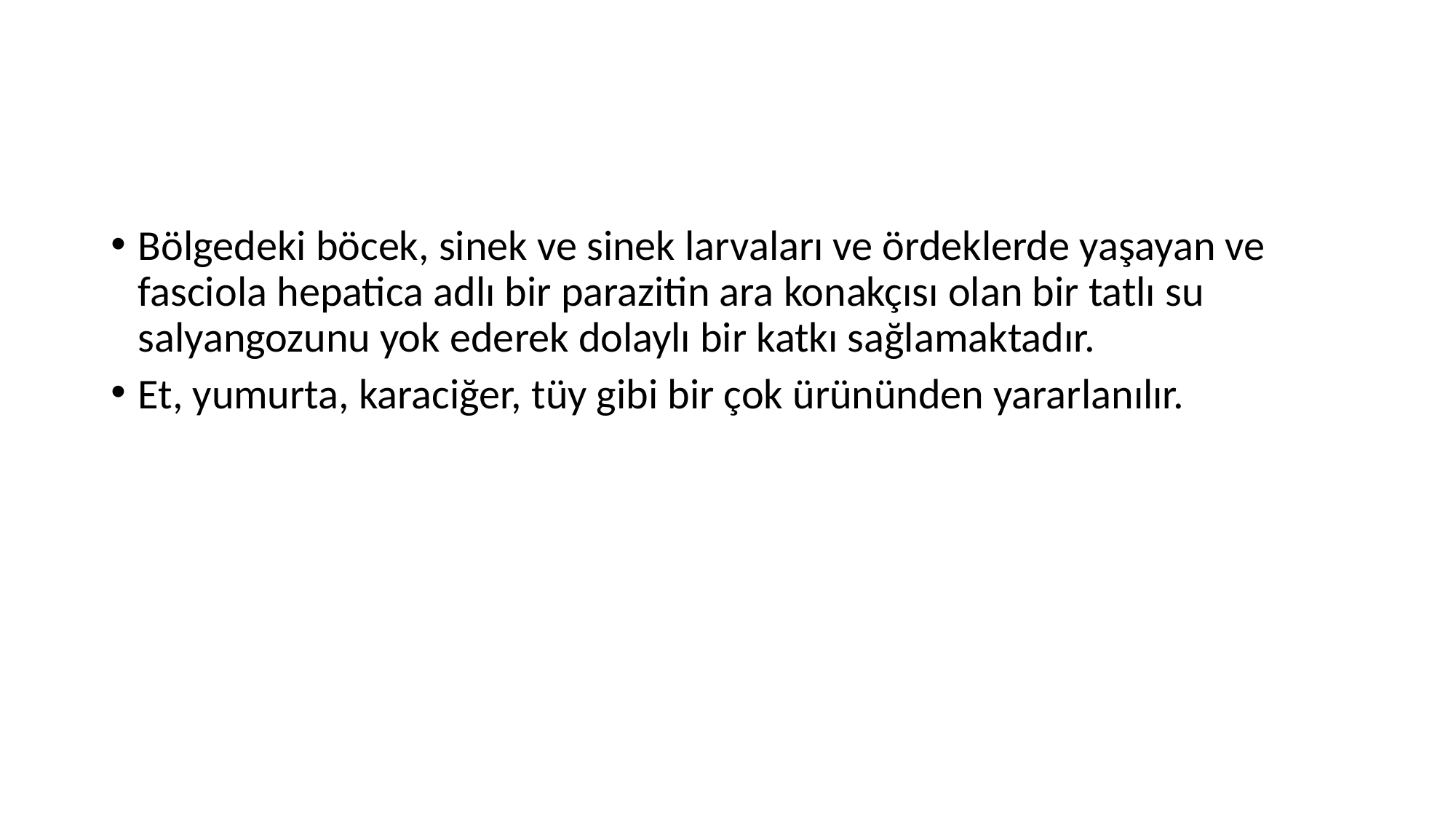

#
Bölgedeki böcek, sinek ve sinek larvaları ve ördeklerde yaşayan ve fasciola hepatica adlı bir parazitin ara konakçısı olan bir tatlı su salyangozunu yok ederek dolaylı bir katkı sağlamaktadır.
Et, yumurta, karaciğer, tüy gibi bir çok ürününden yararlanılır.